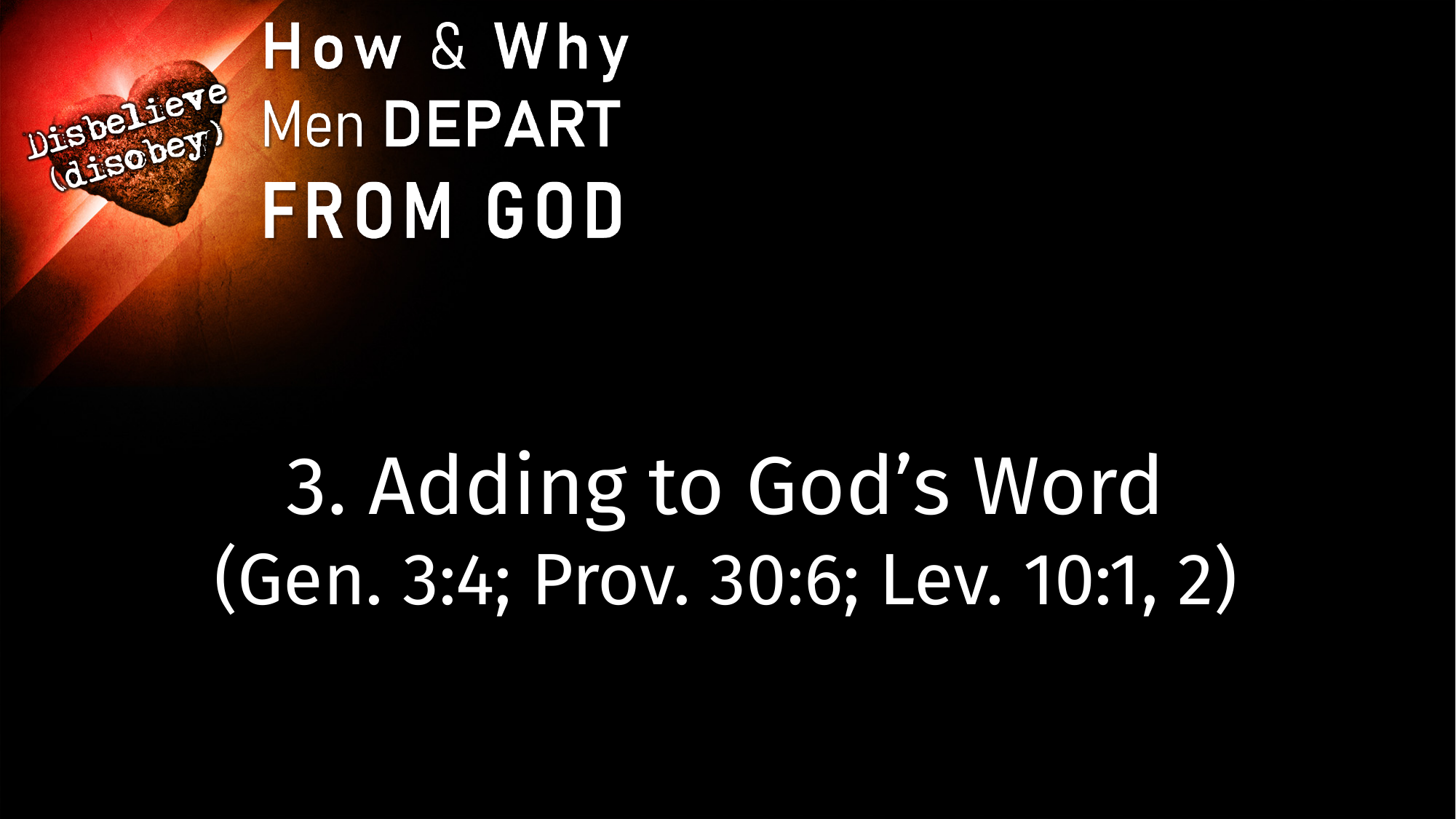

3. Adding to God’s Word
(Gen. 3:4; Prov. 30:6; Lev. 10:1, 2)